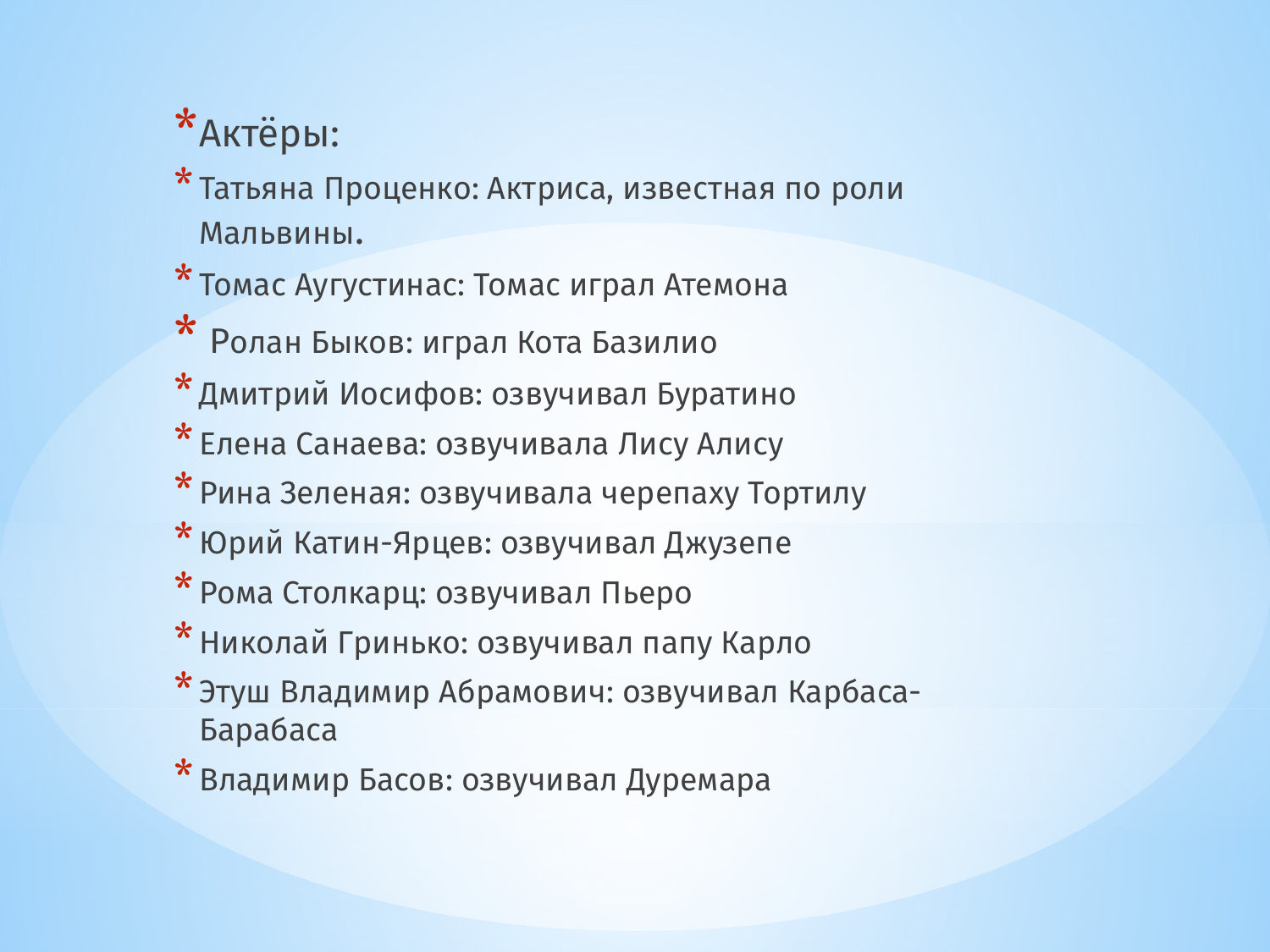

Актёры:
Татьяна Проценко: Актриса, известная по роли Мальвины.
Томас Аугустинас: Томас играл Атемона
 Ролан Быков: играл Кота Базилио
Дмитрий Иосифов: озвучивал Буратино
Елена Санаева: озвучивала Лису Алису
Рина Зеленая: озвучивала черепаху Тортилу
Юрий Катин-Ярцев: озвучивал Джузепе
Рома Столкарц: озвучивал Пьеро
Николай Гринько: озвучивал папу Карло
Этуш Владимир Абрамович: озвучивал Карбаса-Барабаса
Владимир Басов: озвучивал Дуремара